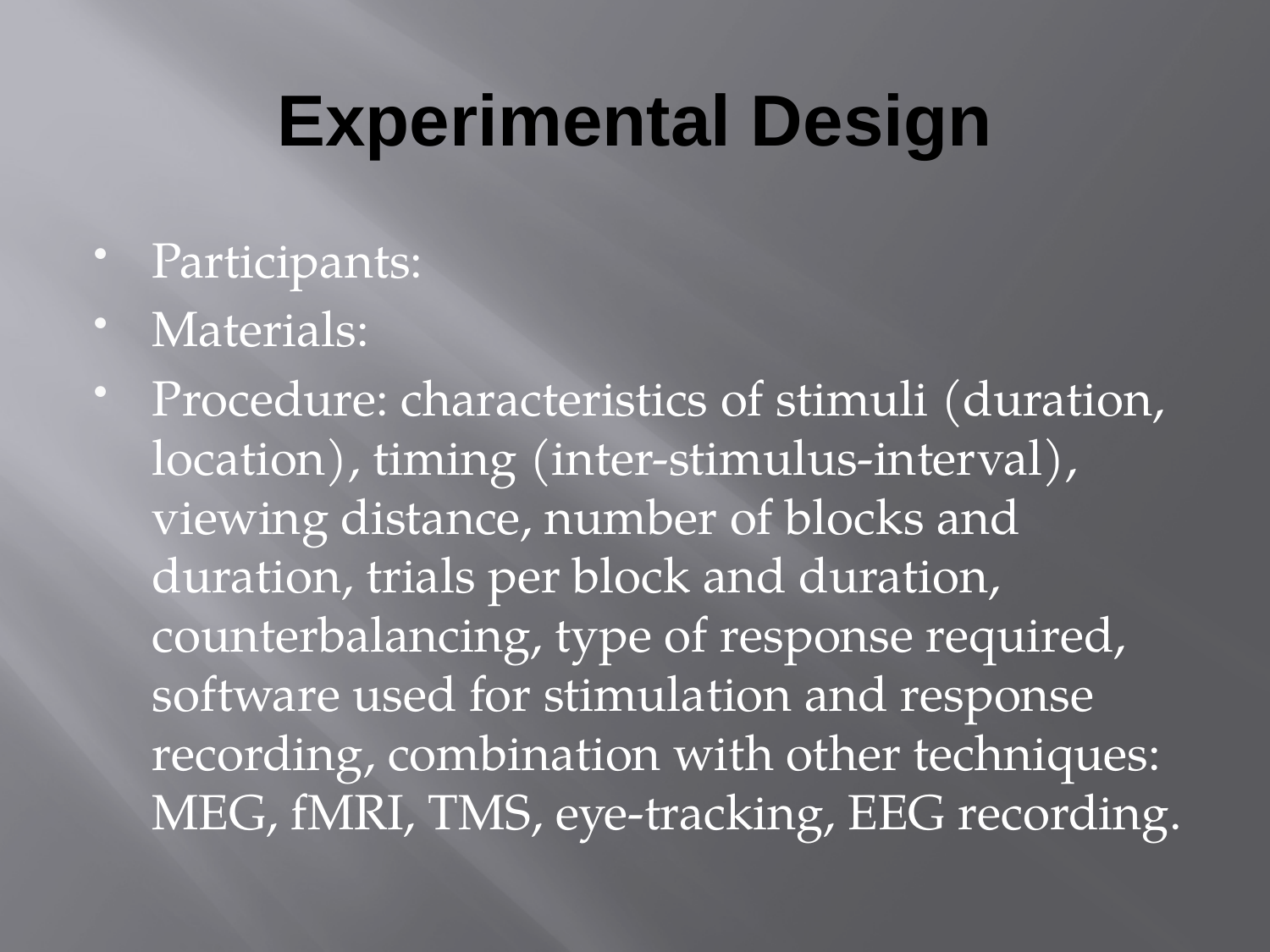

# Experimental Design
Participants:
Materials:
Procedure: characteristics of stimuli (duration, location), timing (inter-stimulus-interval), viewing distance, number of blocks and duration, trials per block and duration, counterbalancing, type of response required, software used for stimulation and response recording, combination with other techniques: MEG, fMRI, TMS, eye-tracking, EEG recording.